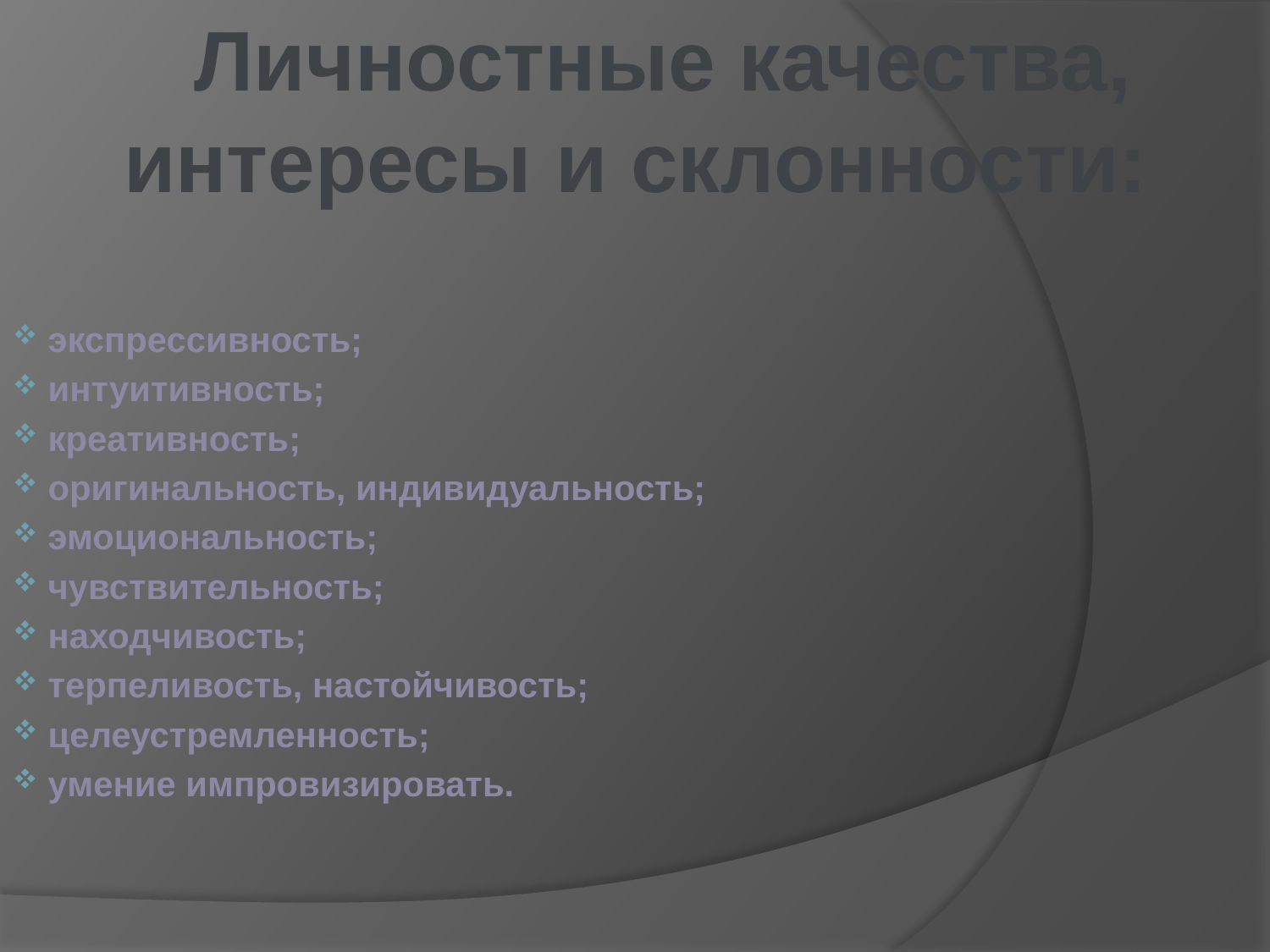

# Личностные качества, интересы и склонности:
 экспрессивность;
 интуитивность;
 креативность;
 оригинальность, индивидуальность;
 эмоциональность;
 чувствительность;
 находчивость;
 терпеливость, настойчивость;
 целеустремленность;
 умение импровизировать.